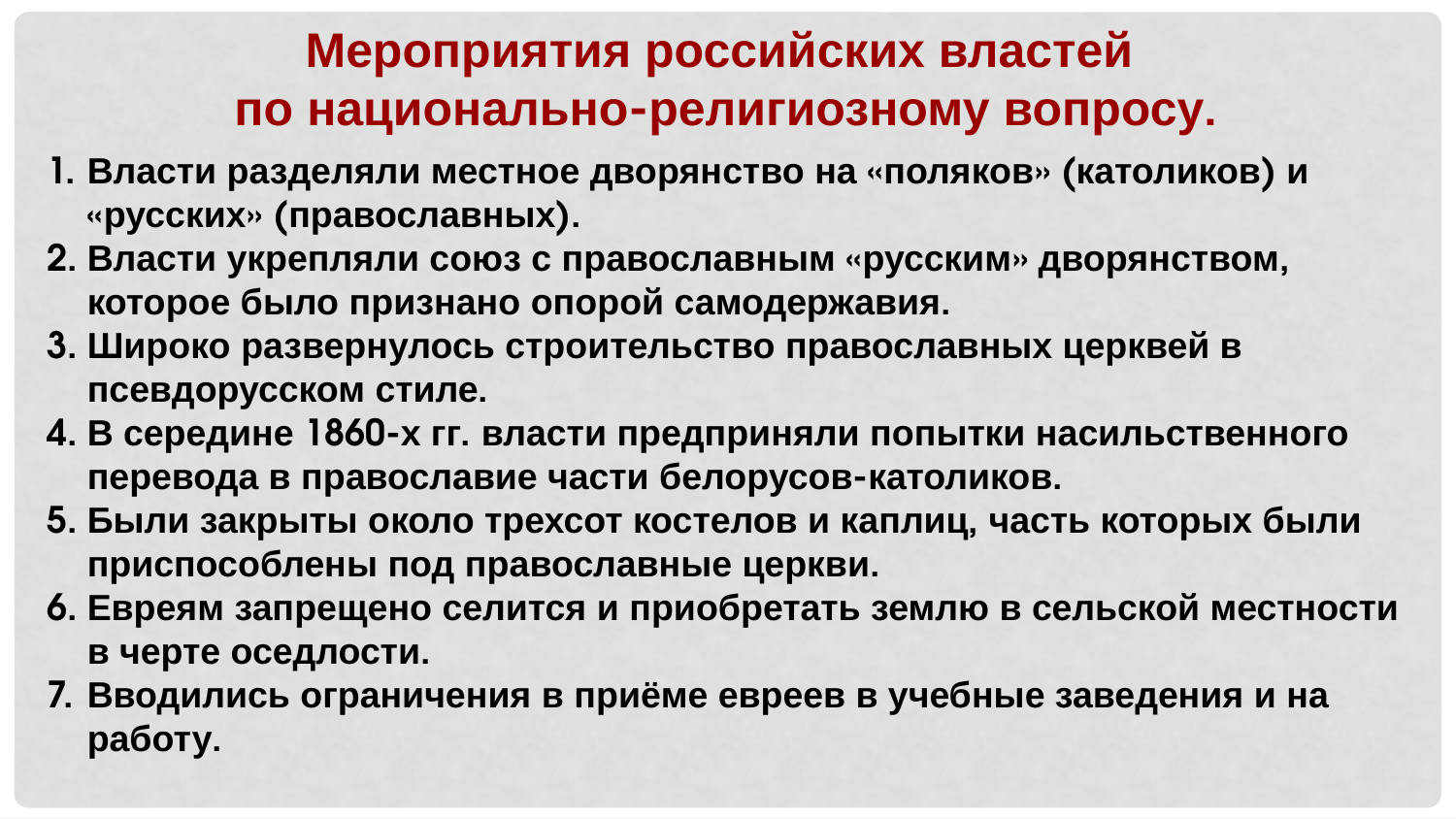

Мероприятия российских властей
по национально-религиозному вопросу.
Власти разделяли местное дворянство на «поляков» (католиков) и «русских» (православных).
Власти укрепляли союз с православным «русским» дворянством, которое было признано опорой самодержавия.
Широко развернулось строительство православ­ных церквей в псевдорусском стиле.
В середине 1860-х гг. власти предприняли попытки насильственного перевода в правосла­вие части белорусов-католиков.
Были закрыты около трехсот костелов и каплиц, часть которых были приспособлены под православные церкви.
Евреям запрещено селится и приобретать землю в сельской местности в черте оседлости.
Вводились ограничения в приёме евреев в учебные заведения и на работу.